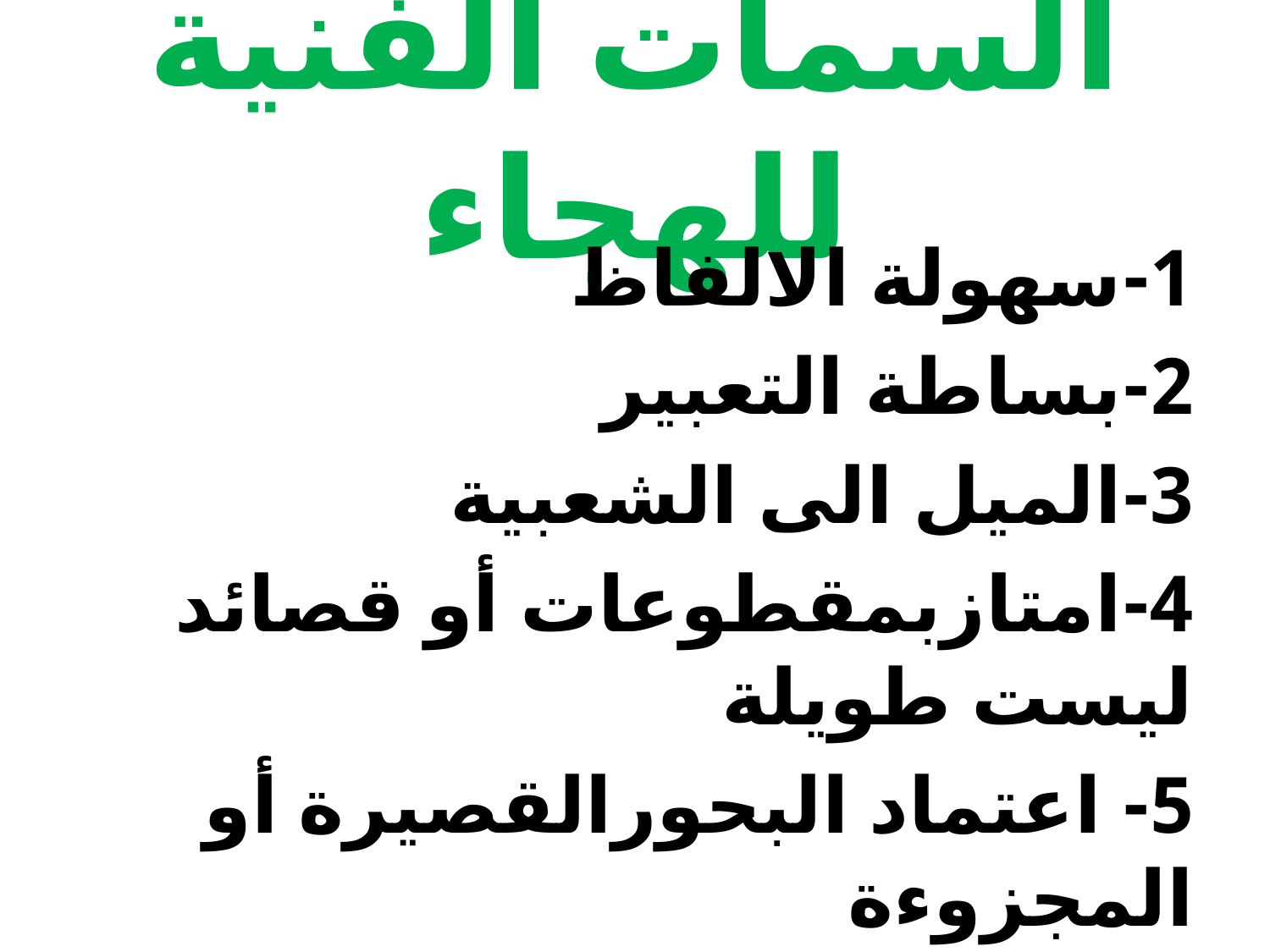

# السمات الفنية للهجاء
1-سهولة الالفاظ
2-بساطة التعبير
3-الميل الى الشعبية
4-امتازبمقطوعات أو قصائد ليست طويلة
5- اعتماد البحورالقصيرة أو المجزوءة
6-بروز الهجاءالشعوبي